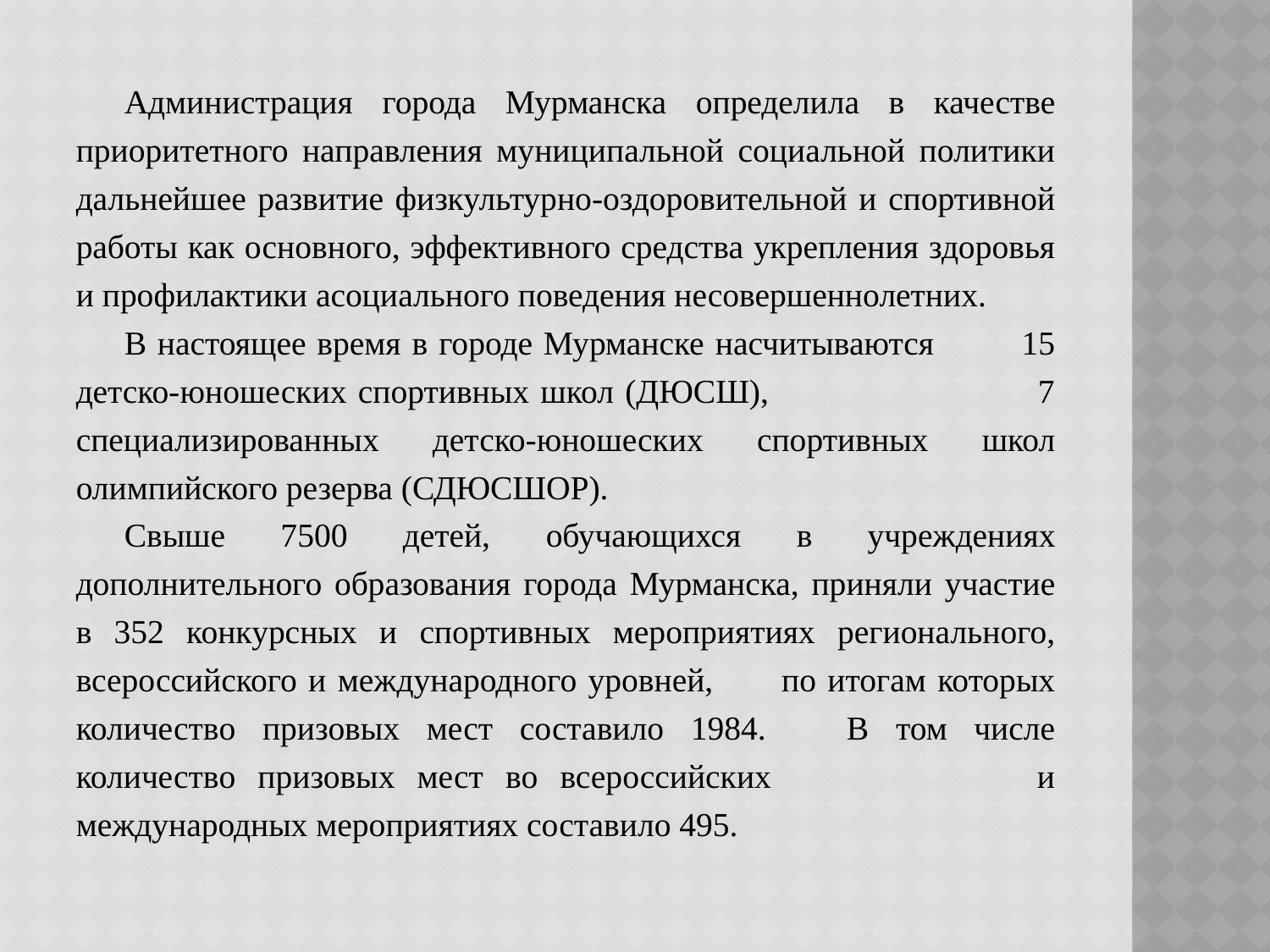

Администрация города Мурманска определила в качестве приоритетного направления муниципальной социальной политики дальнейшее развитие физкультурно-оздоровительной и спортивной работы как основного, эффективного средства укрепления здоровья и профилактики асоциального поведения несовершеннолетних.
В настоящее время в городе Мурманске насчитываются        15 детско-юношеских спортивных школ (ДЮСШ),                        7 специализированных детско-юношеских спортивных школ олимпийского резерва (СДЮСШОР).
Свыше 7500 детей, обучающихся в учреждениях дополнительного образования города Мурманска, приняли участие в 352 конкурсных и спортивных мероприятиях регионального, всероссийского и международного уровней,      по итогам которых количество призовых мест составило 1984.   В том числе количество призовых мест во всероссийских            и международных мероприятиях составило 495.